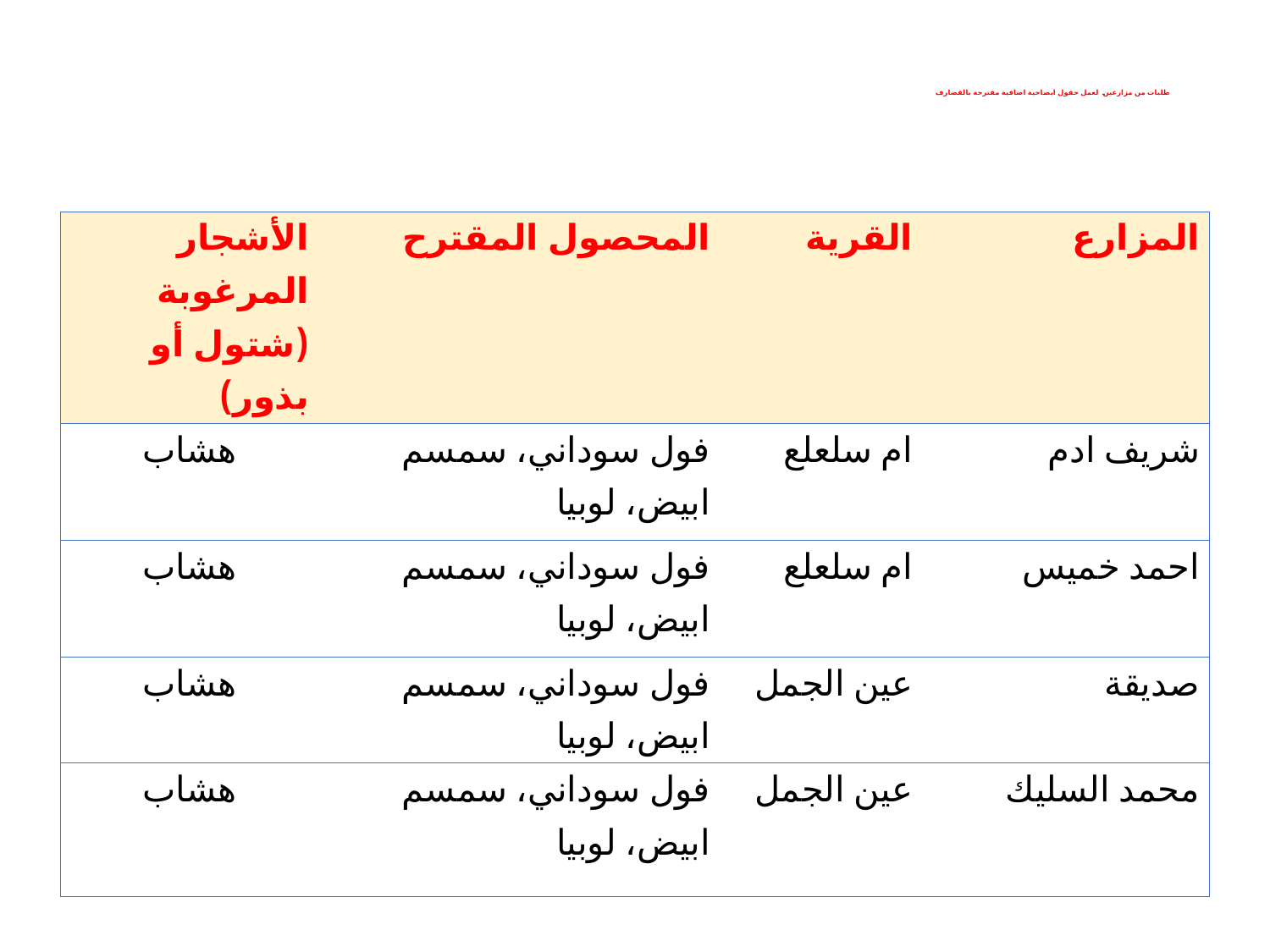

# طلبات من مزارعين  لعمل حقول ايضاحية اضافية مقترحة بالقضارف
| الأشجار المرغوبة (شتول أو بذور) | المحصول المقترح | القرية | المزارع |
| --- | --- | --- | --- |
| هشاب | فول سوداني، سمسم ابيض، لوبيا | ام سلعلع | شريف ادم |
| هشاب | فول سوداني، سمسم ابيض، لوبيا | ام سلعلع | احمد خميس |
| هشاب | فول سوداني، سمسم ابيض، لوبيا | عين الجمل | صديقة |
| هشاب | فول سوداني، سمسم ابيض، لوبيا | عين الجمل | محمد السليك |